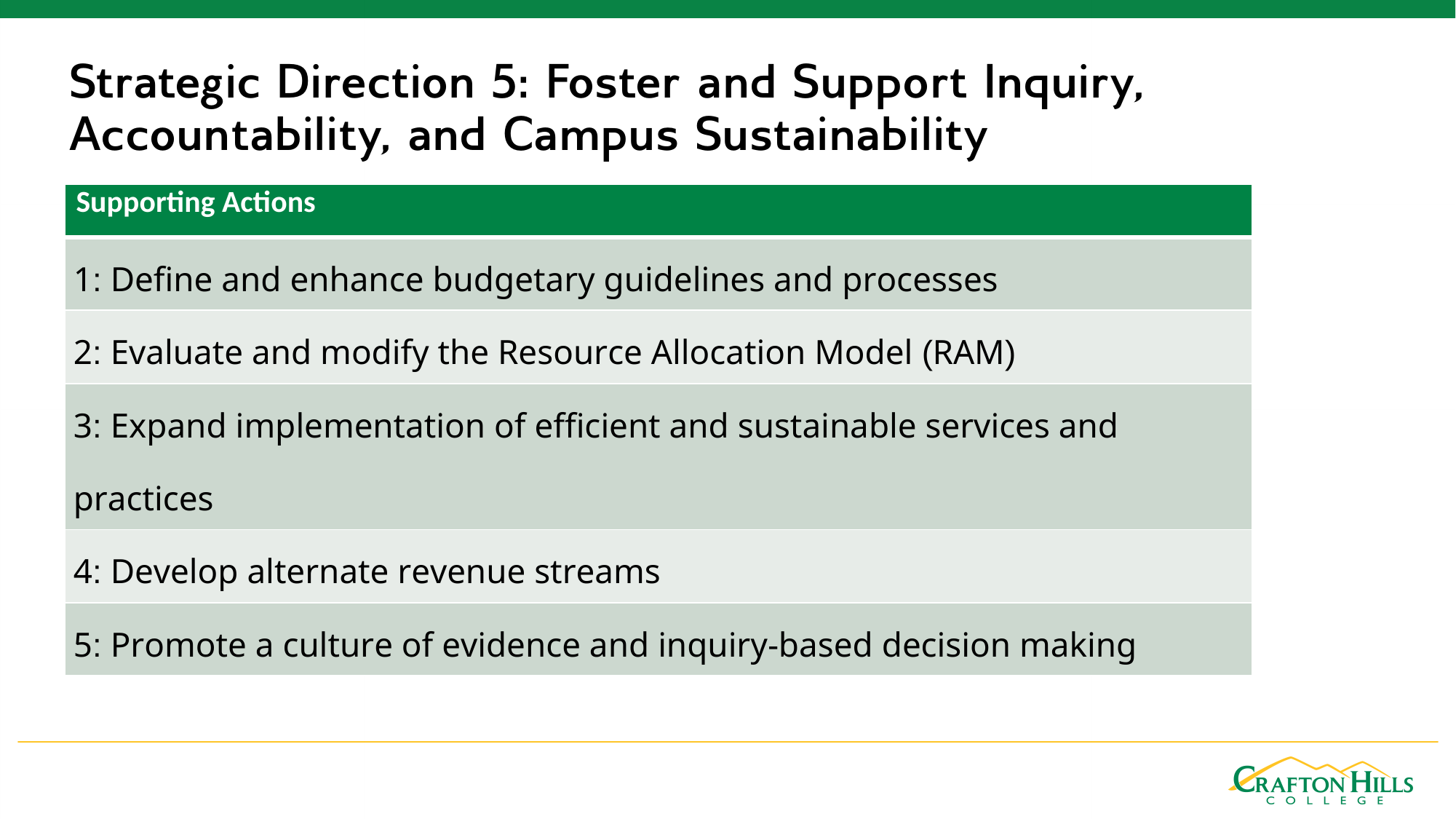

Strategic Direction 5: Foster and Support Inquiry, Accountability, and Campus Sustainability
| Supporting Actions |
| --- |
| 1: Define and enhance budgetary guidelines and processes |
| 2: Evaluate and modify the Resource Allocation Model (RAM) |
| 3: Expand implementation of efficient and sustainable services and practices |
| 4: Develop alternate revenue streams |
| 5: Promote a culture of evidence and inquiry-based decision making |